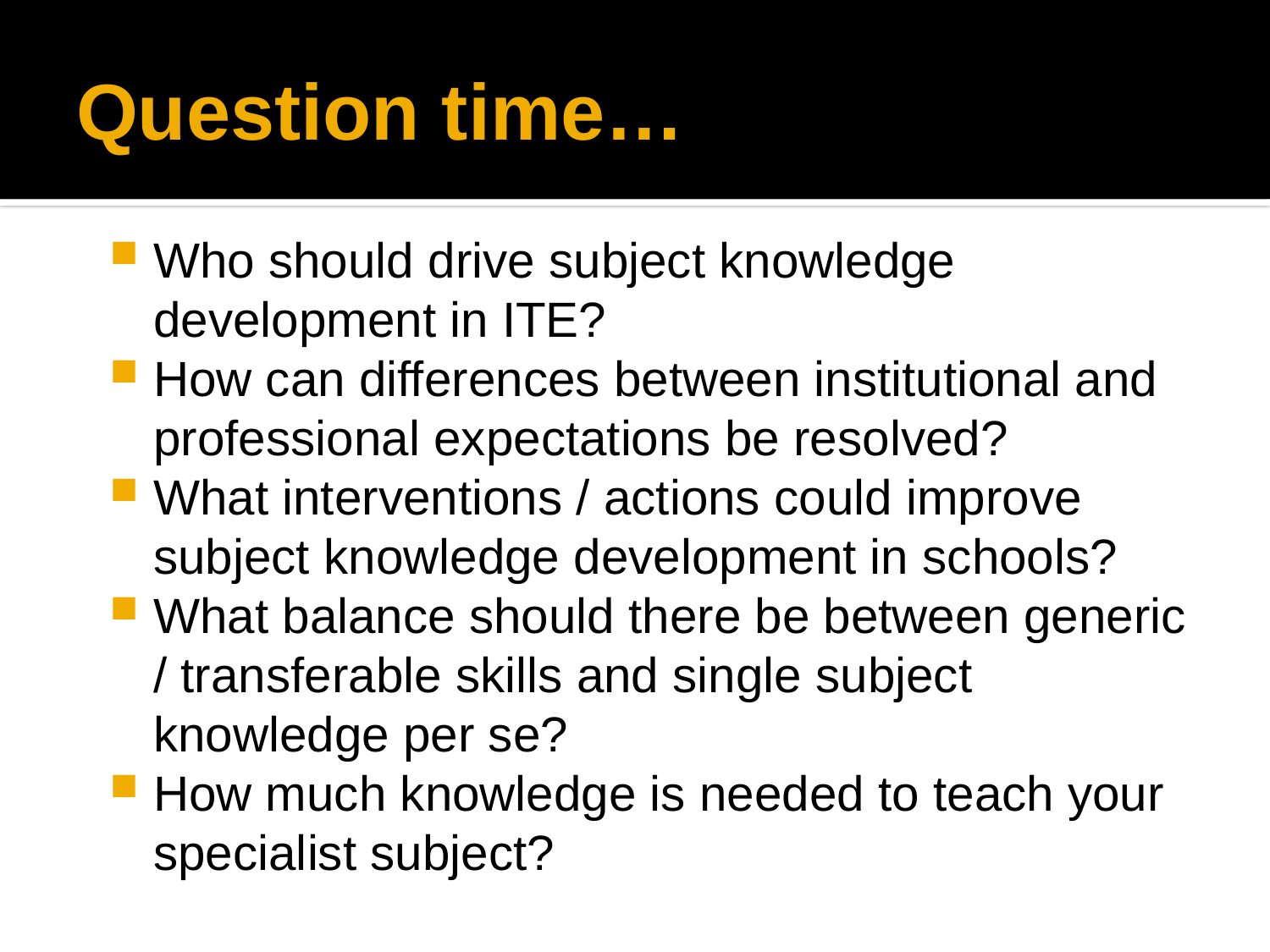

# Question time…
Who should drive subject knowledge development in ITE?
How can differences between institutional and professional expectations be resolved?
What interventions / actions could improve subject knowledge development in schools?
What balance should there be between generic / transferable skills and single subject knowledge per se?
How much knowledge is needed to teach your specialist subject?